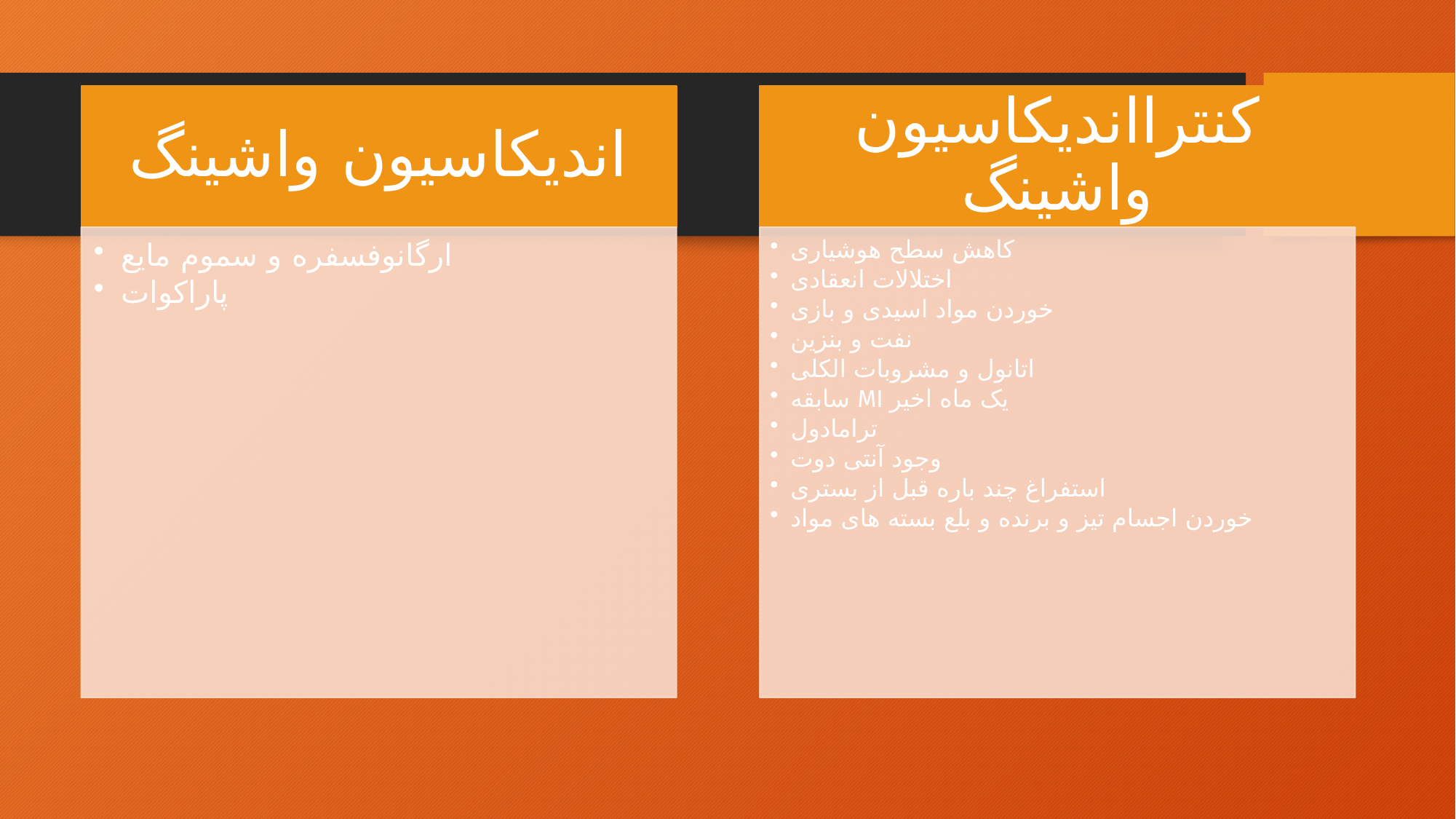

اندیکاسیون واشینگ
ارگانوفسفره و سموم مایع
پاراکوات
کنترااندیکاسیون واشینگ
کاهش سطح هوشیاری
اختلالات انعقادی
خوردن مواد اسیدی و بازی
نفت و بنزین
اتانول و مشروبات الکلی
سابقه MI یک ماه اخیر
ترامادول
وجود آنتی دوت
استفراغ چند باره قبل از بستری
خوردن اجسام تیز و برنده و بلع بسته های مواد
#